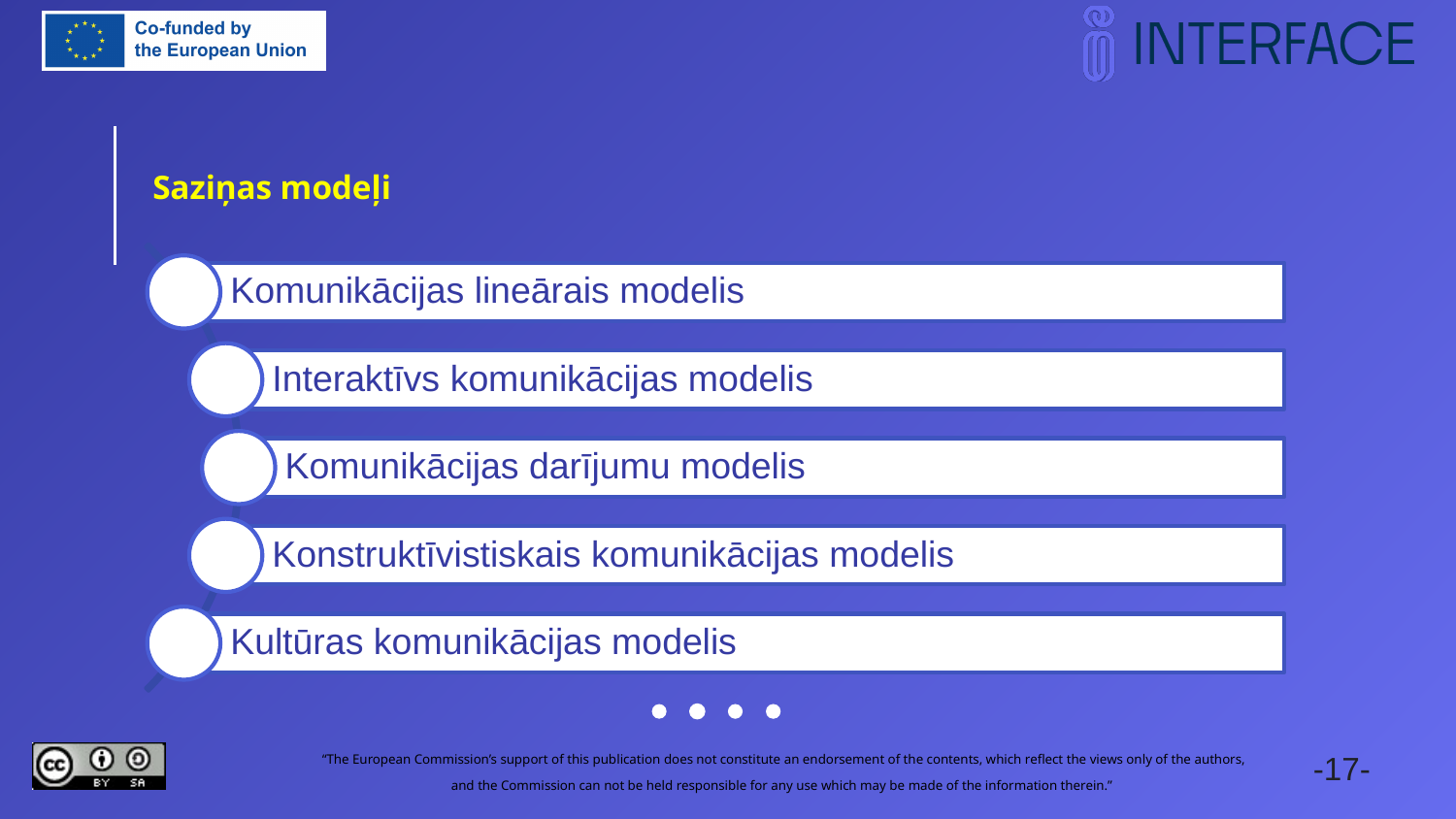

Komunikācijas lineārais modelis

Interaktīvs komunikācijas modelis

Komunikācijas darījumu modelis

Konstruktīvistiskais komunikācijas modelis

Kultūras komunikācijas modelis
Saziņas modeļi